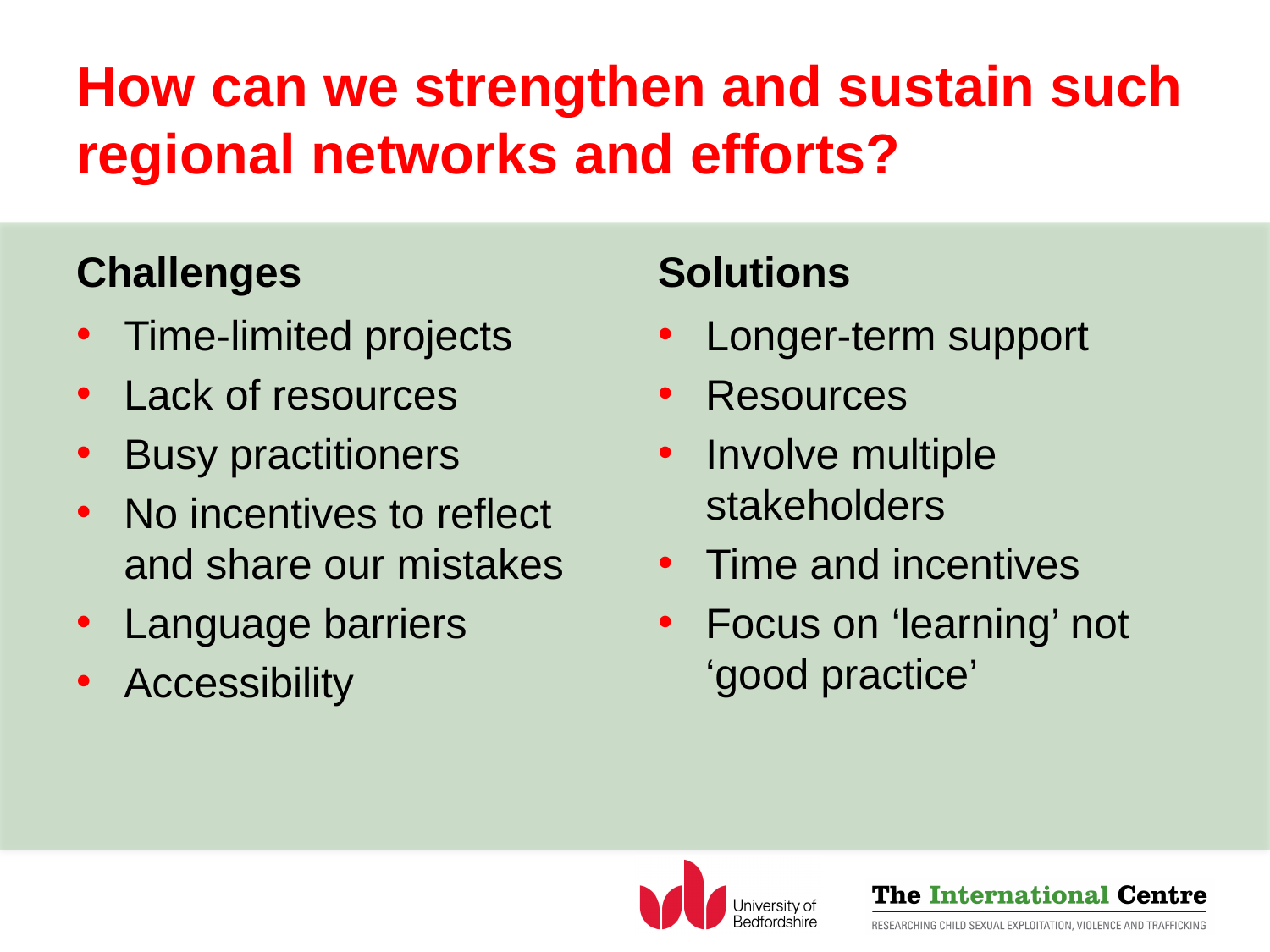

# How can we strengthen and sustain such regional networks and efforts?
Challenges
Solutions
Time-limited projects
Lack of resources
Busy practitioners
No incentives to reflect and share our mistakes
Language barriers
Accessibility
Longer-term support
Resources
Involve multiple stakeholders
Time and incentives
Focus on ‘learning’ not ‘good practice’